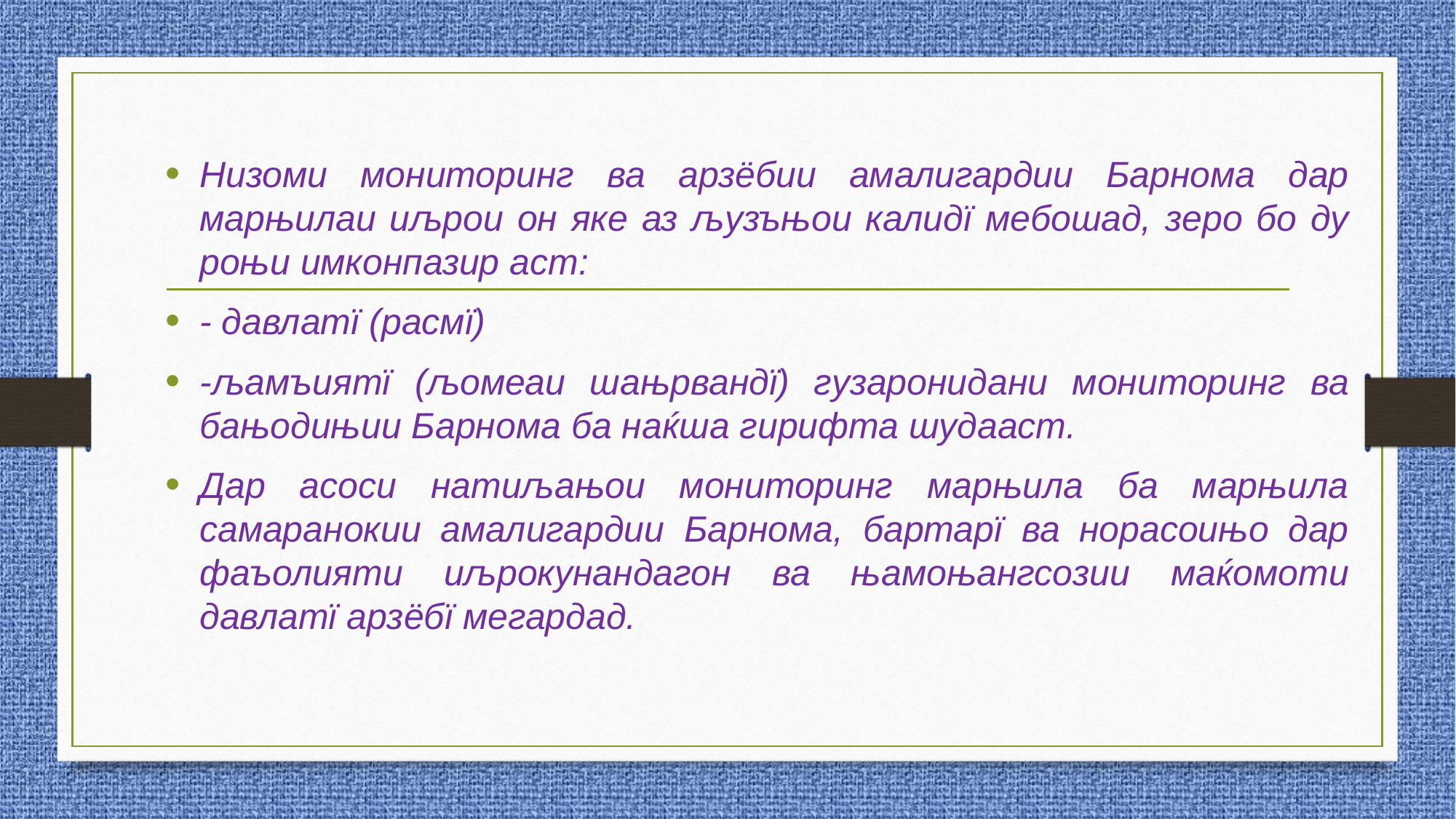

Низоми мониторинг ва арзёбии амалигардии Барнома дар марњилаи иљрои он яке аз љузъњои калидї мебошад, зеро бо ду роњи имконпазир аст:
- давлатї (расмї)
-љамъиятї (љомеаи шањрвандї) гузаронидани мониторинг ва бањодињии Барнома ба наќша гирифта шудааст.
Дар асоси натиљањои мониторинг марњила ба марњила самаранокии амалигардии Барнома, бартарї ва норасоињо дар фаъолияти иљрокунандагон ва њамоњангсозии маќомоти давлатї арзёбї мегардад.